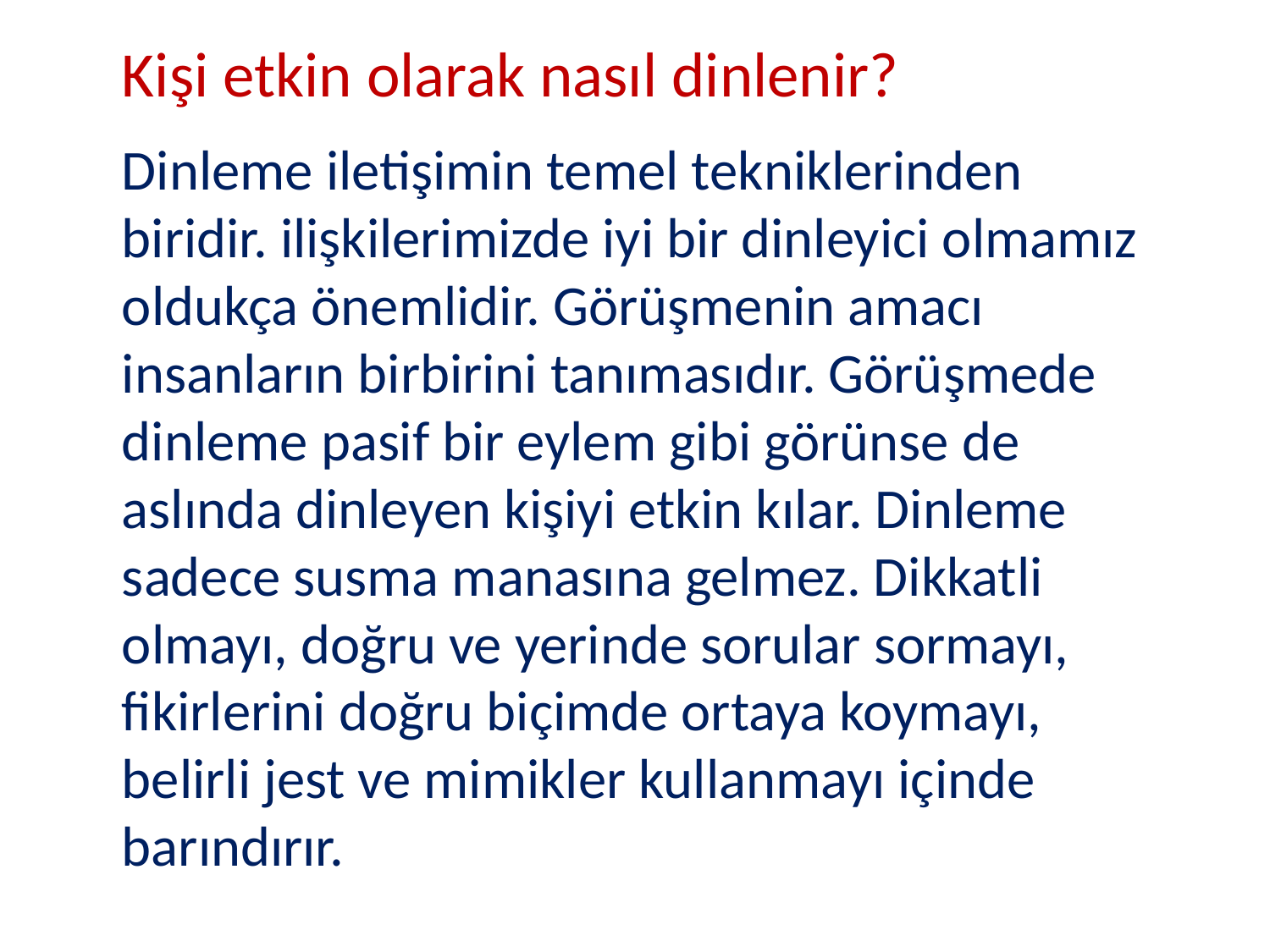

Kişi etkin olarak nasıl dinlenir?
Dinleme iletişimin temel tekniklerinden biridir. ilişkilerimizde iyi bir dinleyici olmamız oldukça önemlidir. Görüşmenin amacı insanların birbirini tanımasıdır. Görüşmede dinleme pasif bir eylem gibi görünse de aslında dinleyen kişiyi etkin kılar. Dinleme sadece susma manasına gelmez. Dikkatli olmayı, doğru ve yerinde sorular sormayı, fikirlerini doğru biçimde ortaya koymayı, belirli jest ve mimikler kullanmayı içinde barındırır.